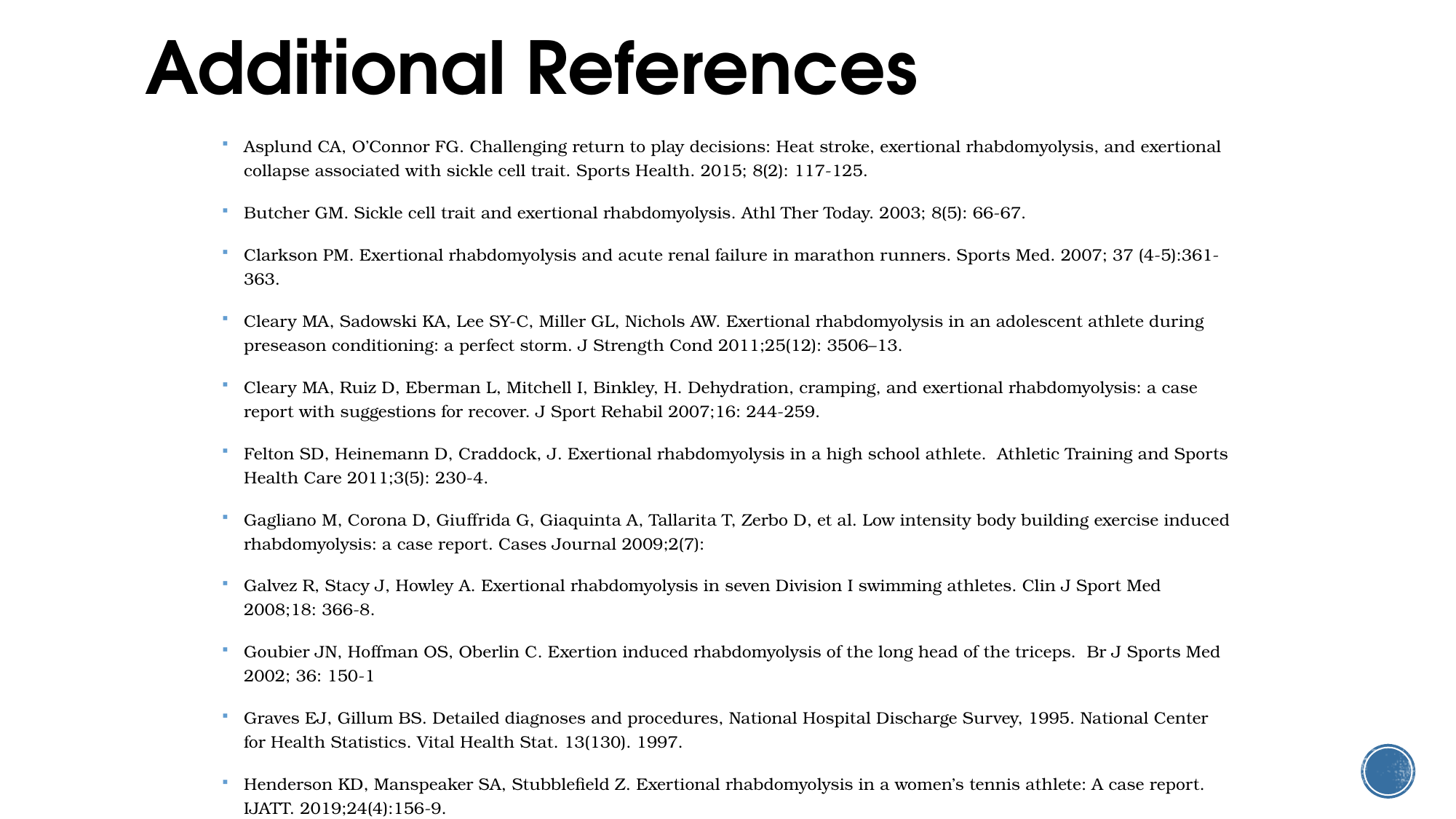

# Additional References
Asplund CA, O’Connor FG. Challenging return to play decisions: Heat stroke, exertional rhabdomyolysis, and exertional collapse associated with sickle cell trait. Sports Health. 2015; 8(2): 117-125.
Butcher GM. Sickle cell trait and exertional rhabdomyolysis. Athl Ther Today. 2003; 8(5): 66-67.
Clarkson PM. Exertional rhabdomyolysis and acute renal failure in marathon runners. Sports Med. 2007; 37 (4-5):361-363.
Cleary MA, Sadowski KA, Lee SY-C, Miller GL, Nichols AW. Exertional rhabdomyolysis in an adolescent athlete during preseason conditioning: a perfect storm. J Strength Cond 2011;25(12): 3506–13.
Cleary MA, Ruiz D, Eberman L, Mitchell I, Binkley, H. Dehydration, cramping, and exertional rhabdomyolysis: a case report with suggestions for recover. J Sport Rehabil 2007;16: 244-259.
Felton SD, Heinemann D, Craddock, J. Exertional rhabdomyolysis in a high school athlete.  Athletic Training and Sports Health Care 2011;3(5): 230-4.
Gagliano M, Corona D, Giuffrida G, Giaquinta A, Tallarita T, Zerbo D, et al. Low intensity body building exercise induced rhabdomyolysis: a case report. Cases Journal 2009;2(7):
Galvez R, Stacy J, Howley A. Exertional rhabdomyolysis in seven Division I swimming athletes. Clin J Sport Med 2008;18: 366-8.
Goubier JN, Hoffman OS, Oberlin C. Exertion induced rhabdomyolysis of the long head of the triceps.  Br J Sports Med 2002; 36: 150-1
Graves EJ, Gillum BS. Detailed diagnoses and procedures, National Hospital Discharge Survey, 1995. National Center for Health Statistics. Vital Health Stat. 13(130). 1997.
Henderson KD, Manspeaker SA, Stubblefield Z. Exertional rhabdomyolysis in a women’s tennis athlete: A case report. IJATT. 2019;24(4):156-9.